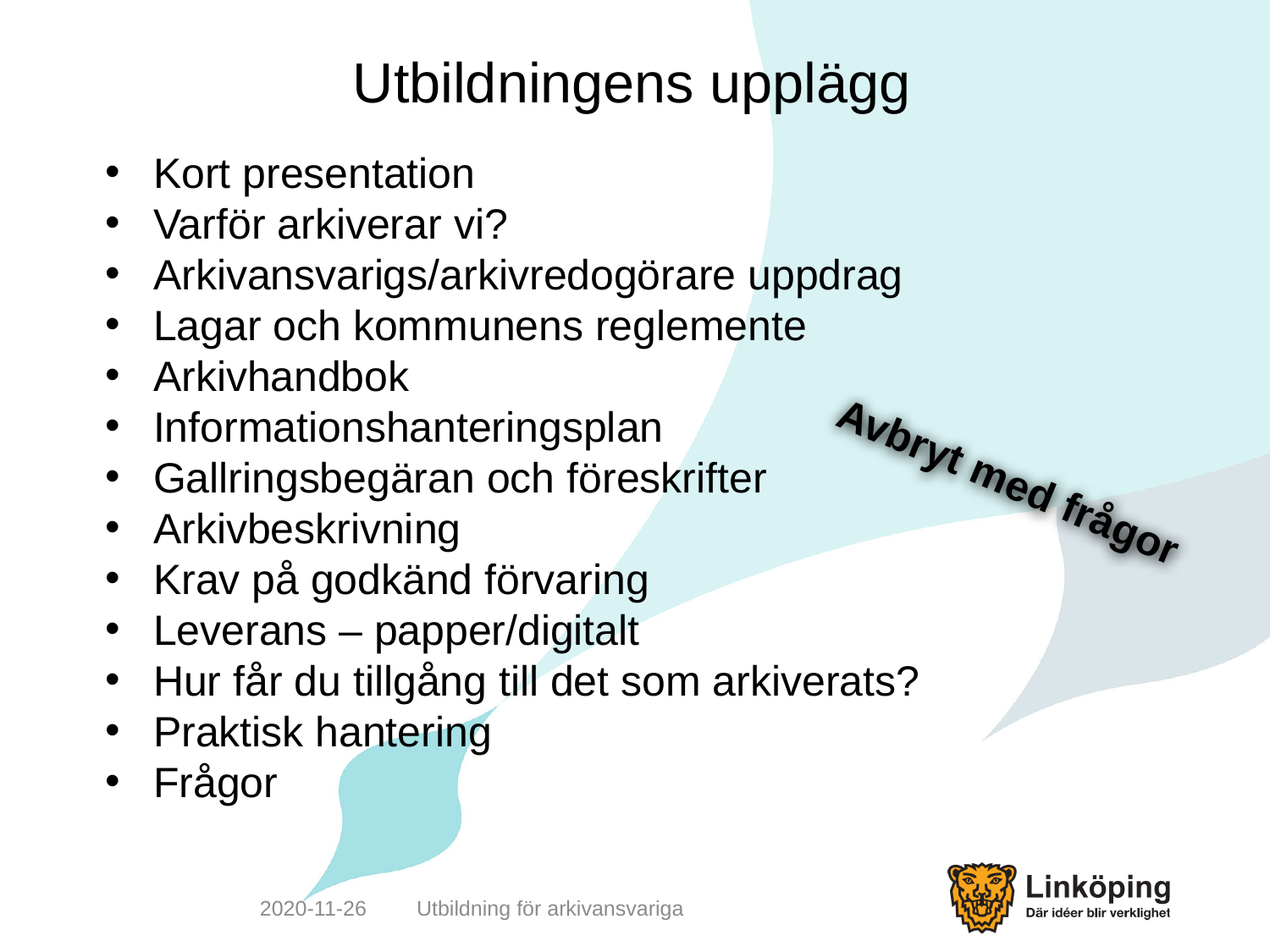

# Utbildningens upplägg
Kort presentation
Varför arkiverar vi?
Arkivansvarigs/arkivredogörare uppdrag
Lagar och kommunens reglemente
Arkivhandbok
Informationshanteringsplan
Gallringsbegäran och föreskrifter
Arkivbeskrivning
Krav på godkänd förvaring
Leverans – papper/digitalt
Hur får du tillgång till det som arkiverats?
Praktisk hantering
Frågor

Avbryt med frågor
2020-11-26
Utbildning för arkivansvariga